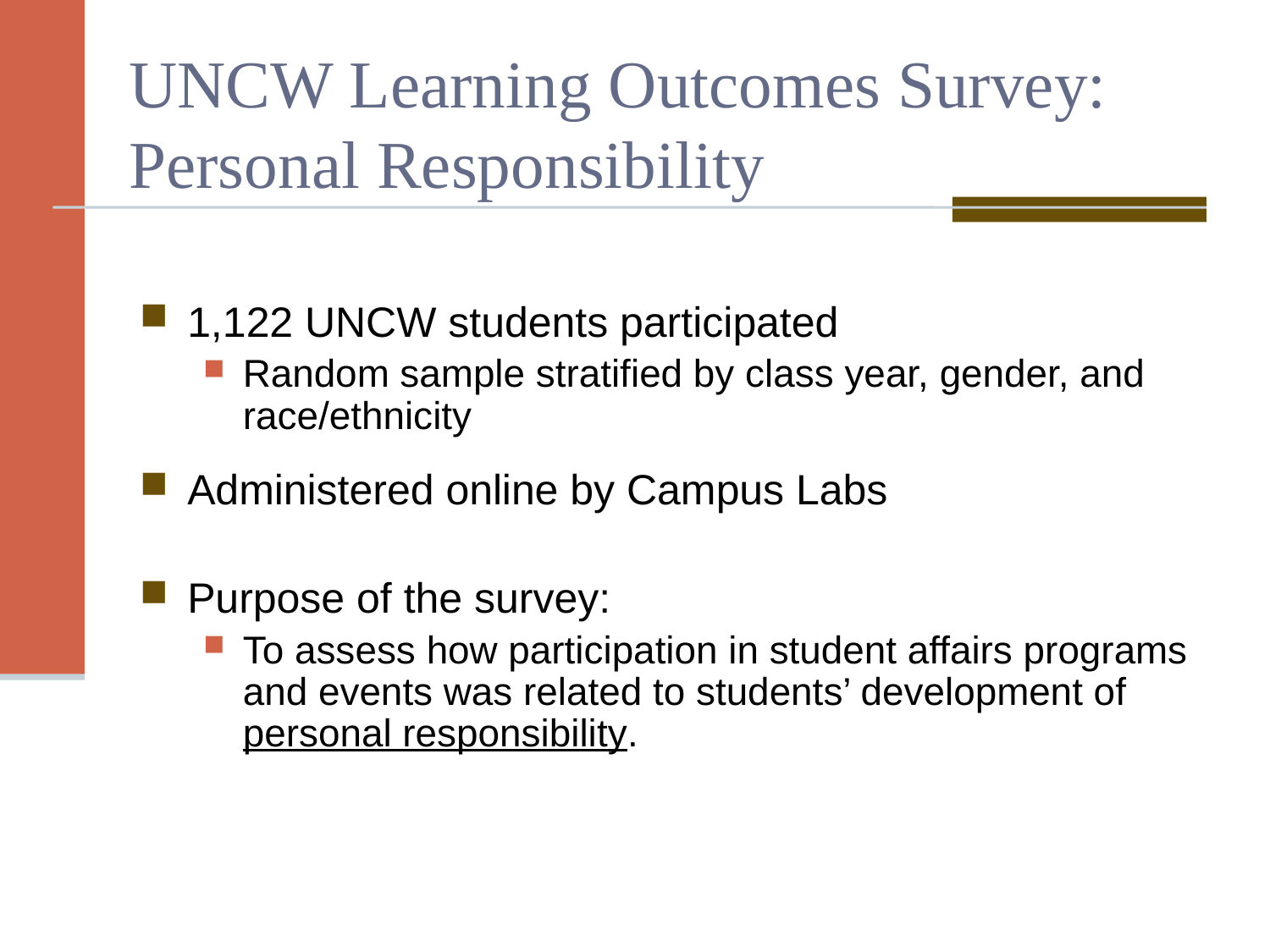

# UNCW Learning Outcomes Survey: Personal Responsibility

1,122 UNCW students participated
Random sample stratified by class year, gender, and race/ethnicity

Administered online by Campus Labs

Purpose of the survey:
To assess how participation in student affairs programs and events was related to students’ development of personal responsibility.